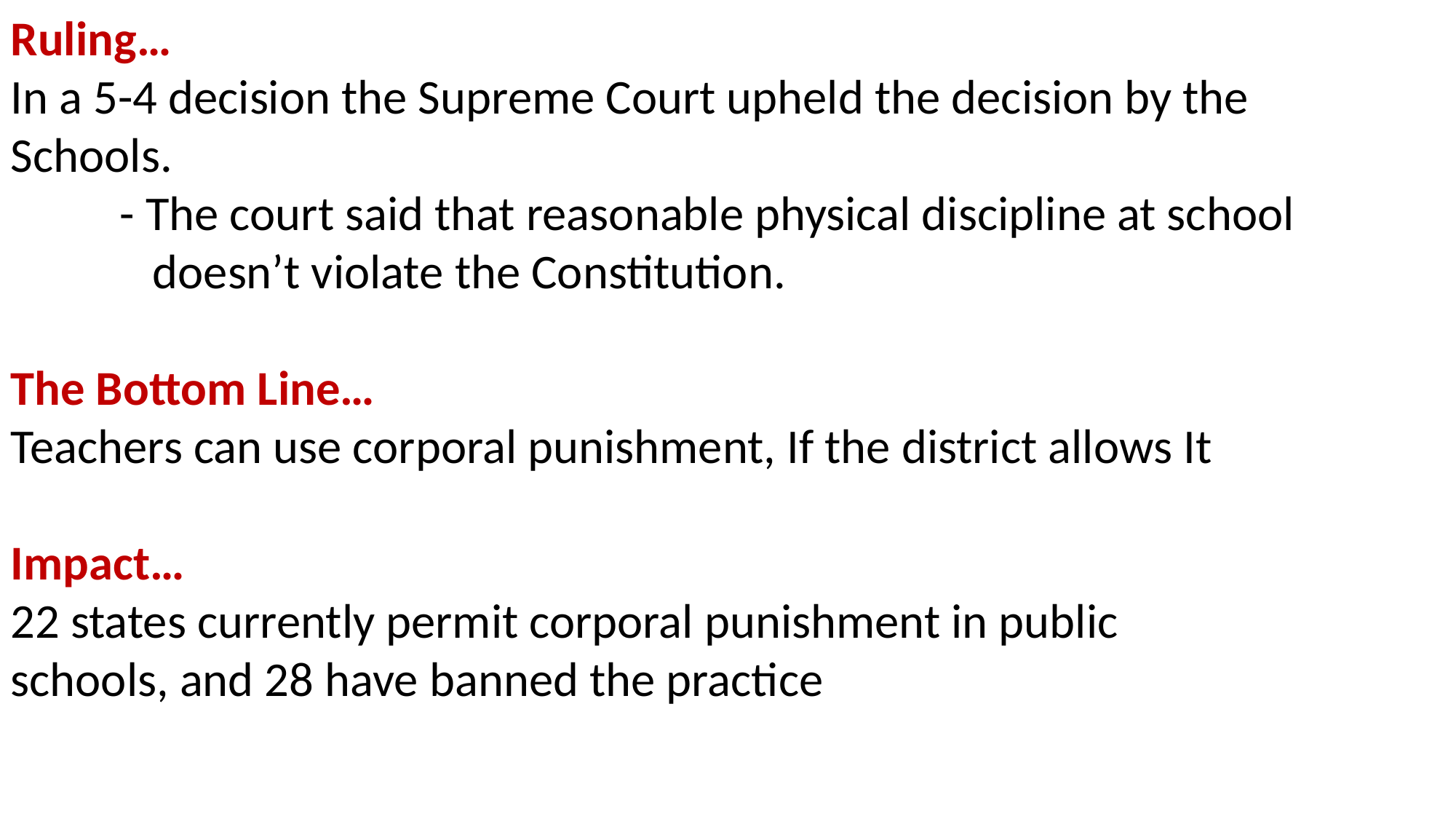

Ruling…
In a 5-4 decision the Supreme Court upheld the decision by the
Schools.
	- The court said that reasonable physical discipline at school
	   doesn’t violate the Constitution.

The Bottom Line…
Teachers can use corporal punishment, If the district allows It

Impact…
22 states currently permit corporal punishment in public
schools, and 28 have banned the practice